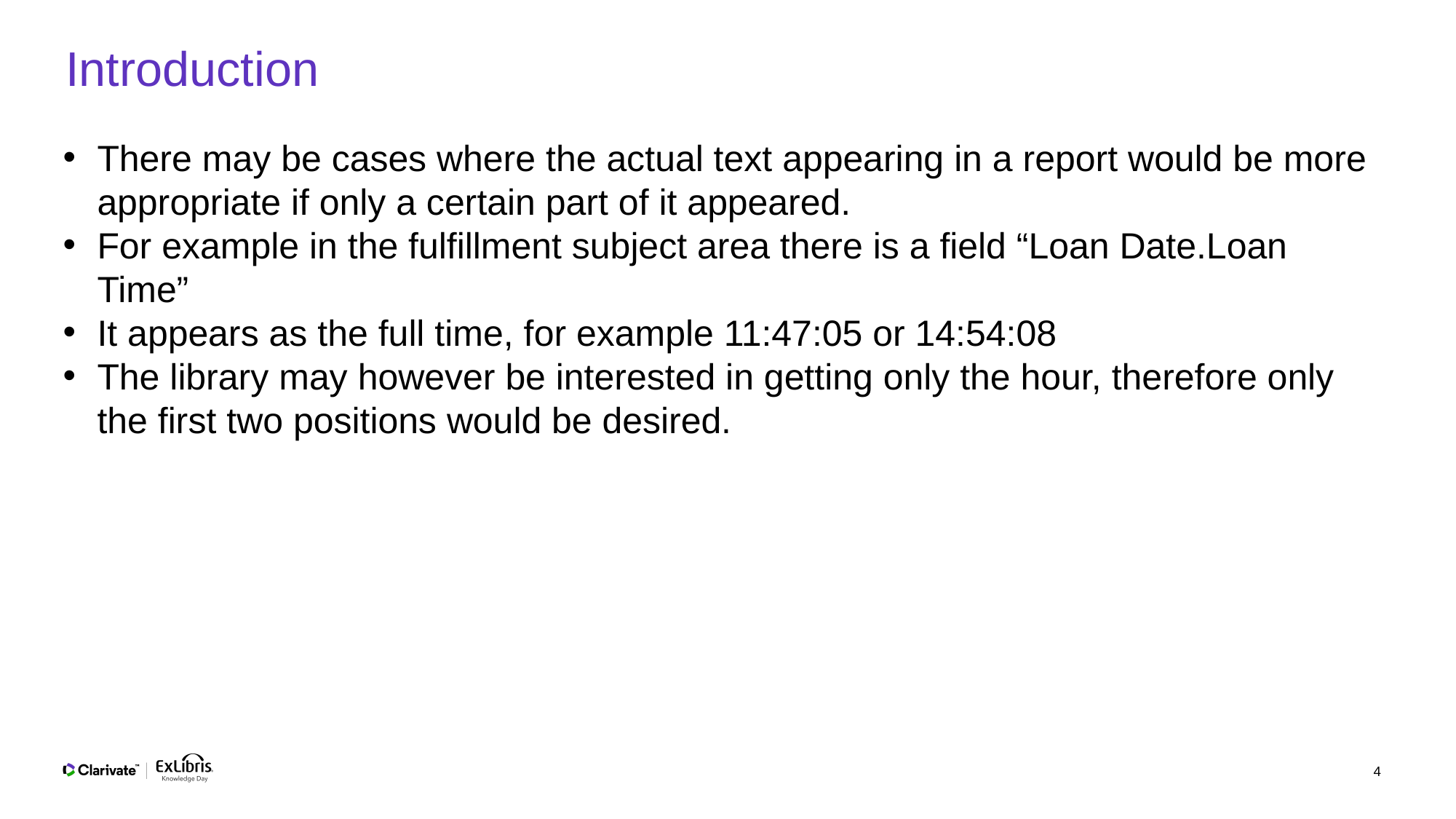

# Introduction
There may be cases where the actual text appearing in a report would be more appropriate if only a certain part of it appeared.
For example in the fulfillment subject area there is a field “Loan Date.Loan Time”
It appears as the full time, for example 11:47:05 or 14:54:08
The library may however be interested in getting only the hour, therefore only the first two positions would be desired.

4